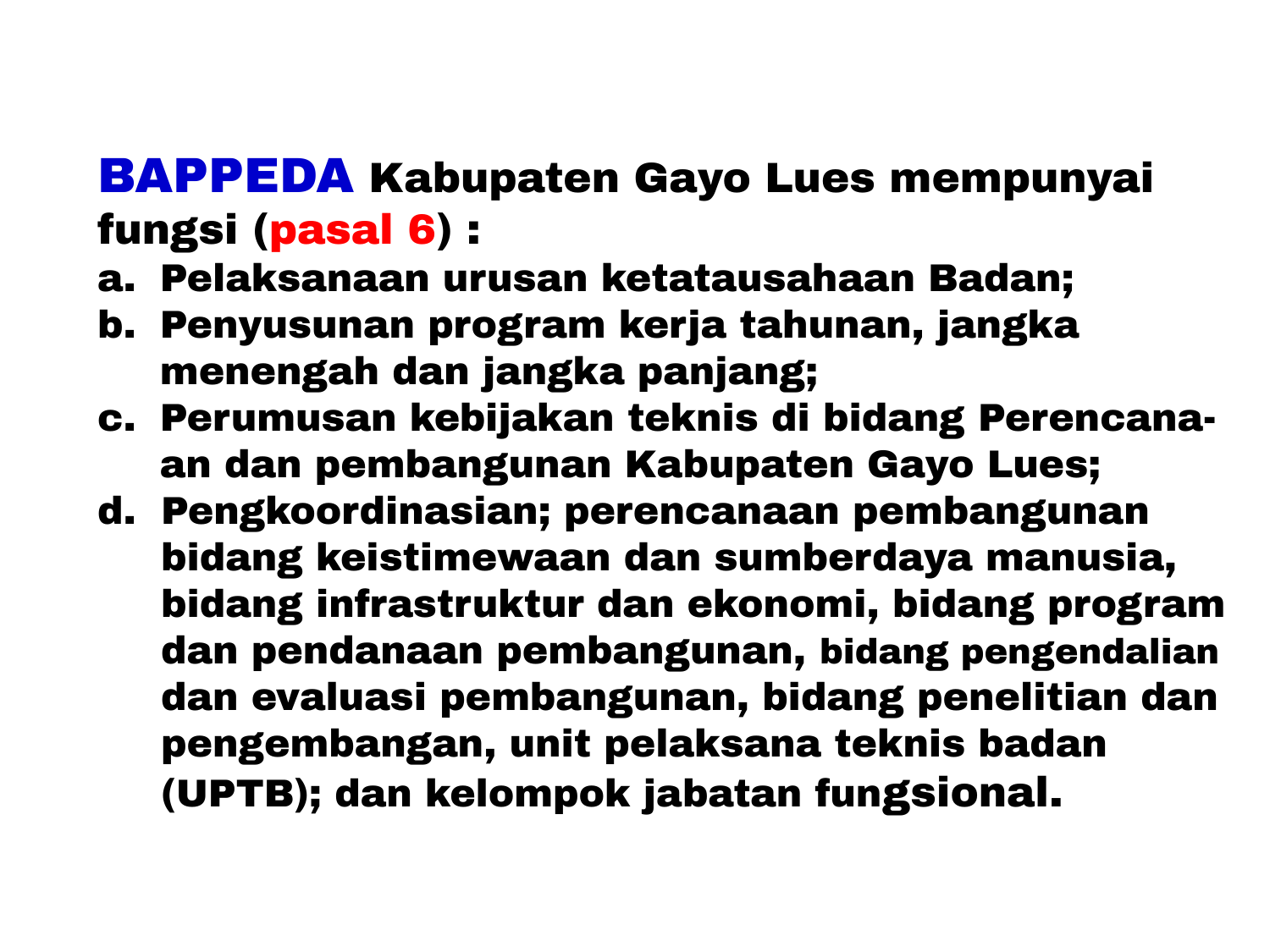

BAPPEDA Kabupaten Gayo Lues mempunyai fungsi (pasal 6) :
a.	Pelaksanaan urusan ketatausahaan Badan;
b.	Penyusunan program kerja tahunan, jangka menengah dan jangka panjang;
c.	Perumusan kebijakan teknis di bidang Perencana-an dan pembangunan Kabupaten Gayo Lues;
Pengkoordinasian; perencanaan pembangunan bidang keistimewaan dan sumberdaya manusia, bidang infrastruktur dan ekonomi, bidang program dan pendanaan pembangunan, bidang pengendalian dan evaluasi pembangunan, bidang penelitian dan pengembangan, unit pelaksana teknis badan (UPTB); dan kelompok jabatan fungsional.